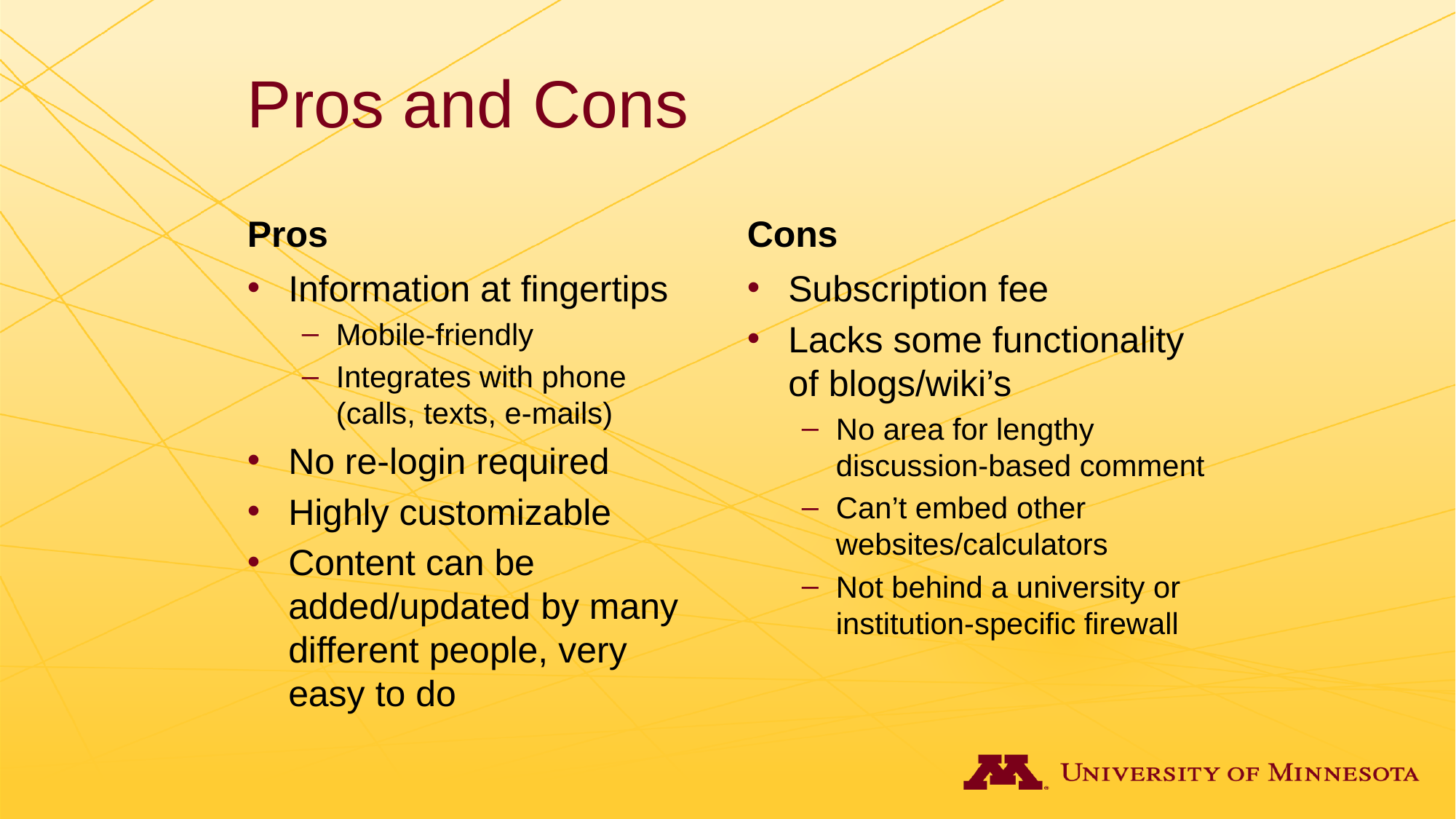

# Pros and Cons
Pros
Cons
Information at fingertips
Mobile-friendly
Integrates with phone (calls, texts, e-mails)
No re-login required
Highly customizable
Content can be added/updated by many different people, very easy to do

Subscription fee
Lacks some functionality of blogs/wiki’s
No area for lengthy discussion-based comment
Can’t embed other websites/calculators
Not behind a university or institution-specific firewall